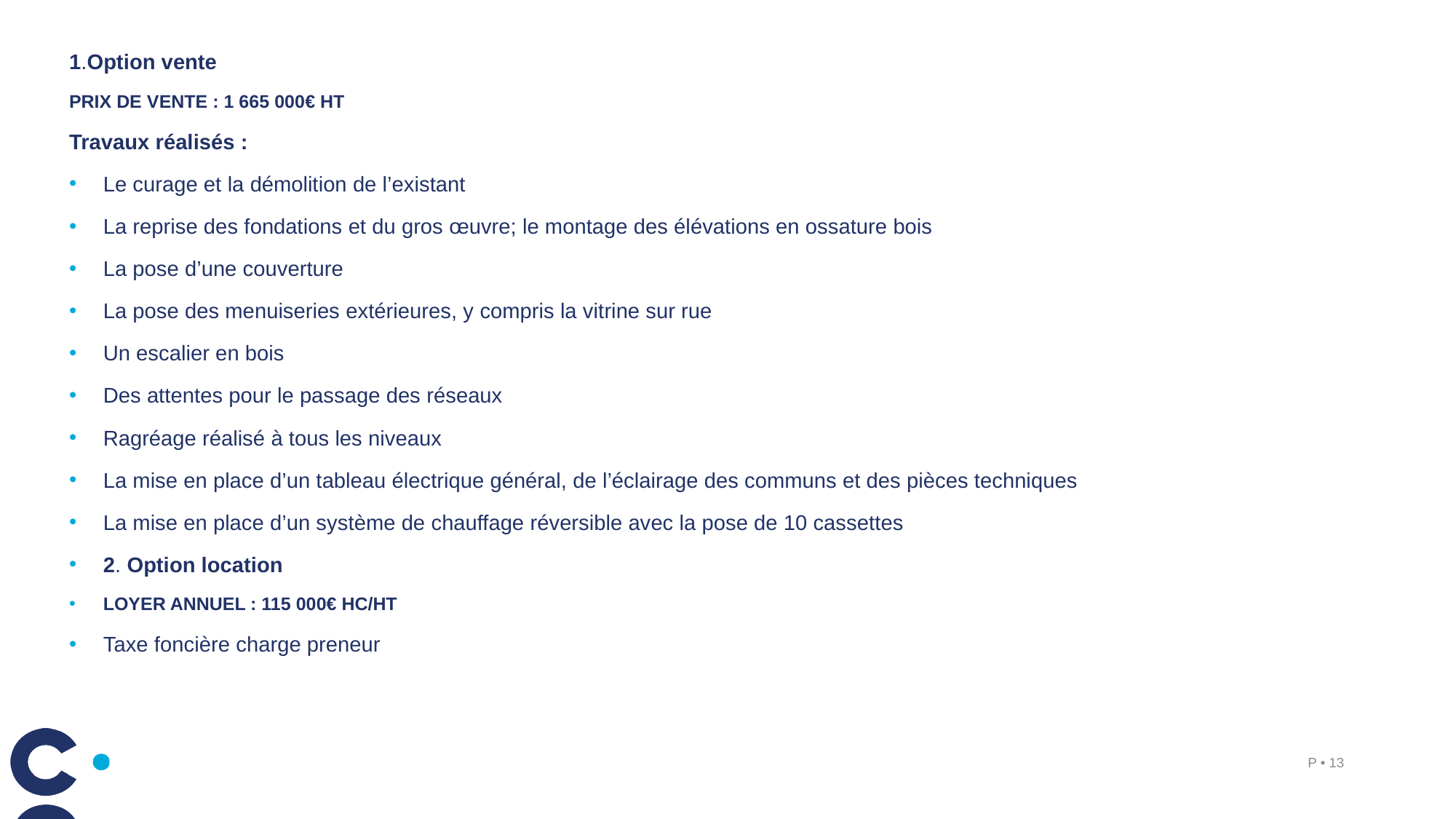

1.Option vente
PRIX DE VENTE : 1 665 000€ HT
Travaux réalisés :
Le curage et la démolition de l’existant
La reprise des fondations et du gros œuvre; le montage des élévations en ossature bois
La pose d’une couverture
La pose des menuiseries extérieures, y compris la vitrine sur rue
Un escalier en bois
Des attentes pour le passage des réseaux
Ragréage réalisé à tous les niveaux
La mise en place d’un tableau électrique général, de l’éclairage des communs et des pièces techniques
La mise en place d’un système de chauffage réversible avec la pose de 10 cassettes
2. Option location
LOYER ANNUEL : 115 000€ HC/HT
Taxe foncière charge preneur

P • 13